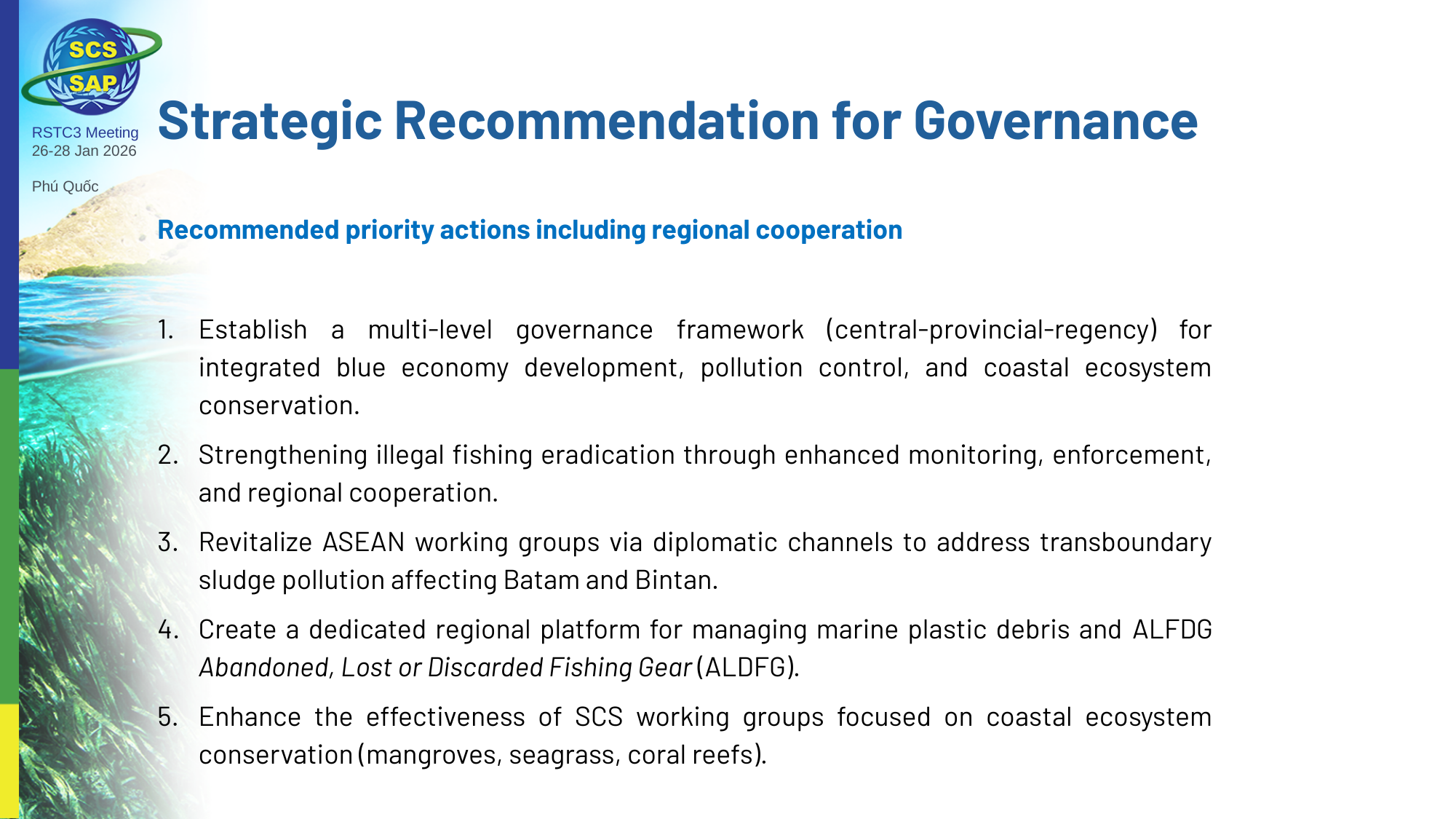

Strategic Recommendation for Governance
RSTC3 Meeting
26-28 Jan 2026
Phú Quốc

Recommended priority actions including regional cooperation

Establish a multi-level governance framework (central-provincial-regency) for integrated blue economy development, pollution control, and coastal ecosystem conservation.
Strengthening illegal fishing eradication through enhanced monitoring, enforcement, and regional cooperation.
Revitalize ASEAN working groups via diplomatic channels to address transboundary sludge pollution affecting Batam and Bintan.
Create a dedicated regional platform for managing marine plastic debris and ALFDG Abandoned, Lost or Discarded Fishing Gear (ALDFG).
Enhance the effectiveness of SCS working groups focused on coastal ecosystem conservation (mangroves, seagrass, coral reefs).